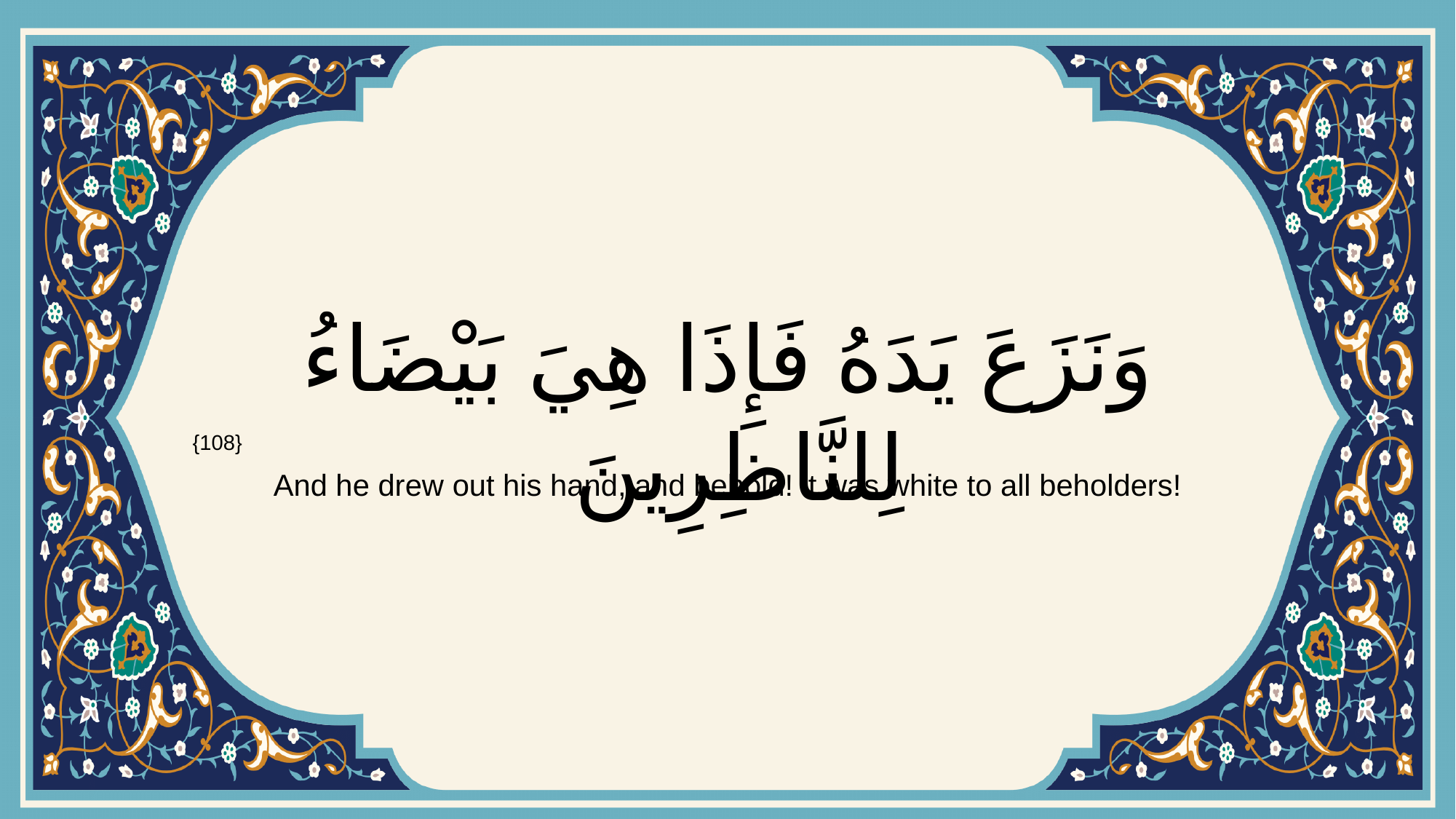

# وَنَزَعَ يَدَهُ فَإِذَا هِيَ بَيْضَاءُ لِلنَّاظِرِينَ
{108}
And he drew out his hand, and behold! it was white to all beholders!